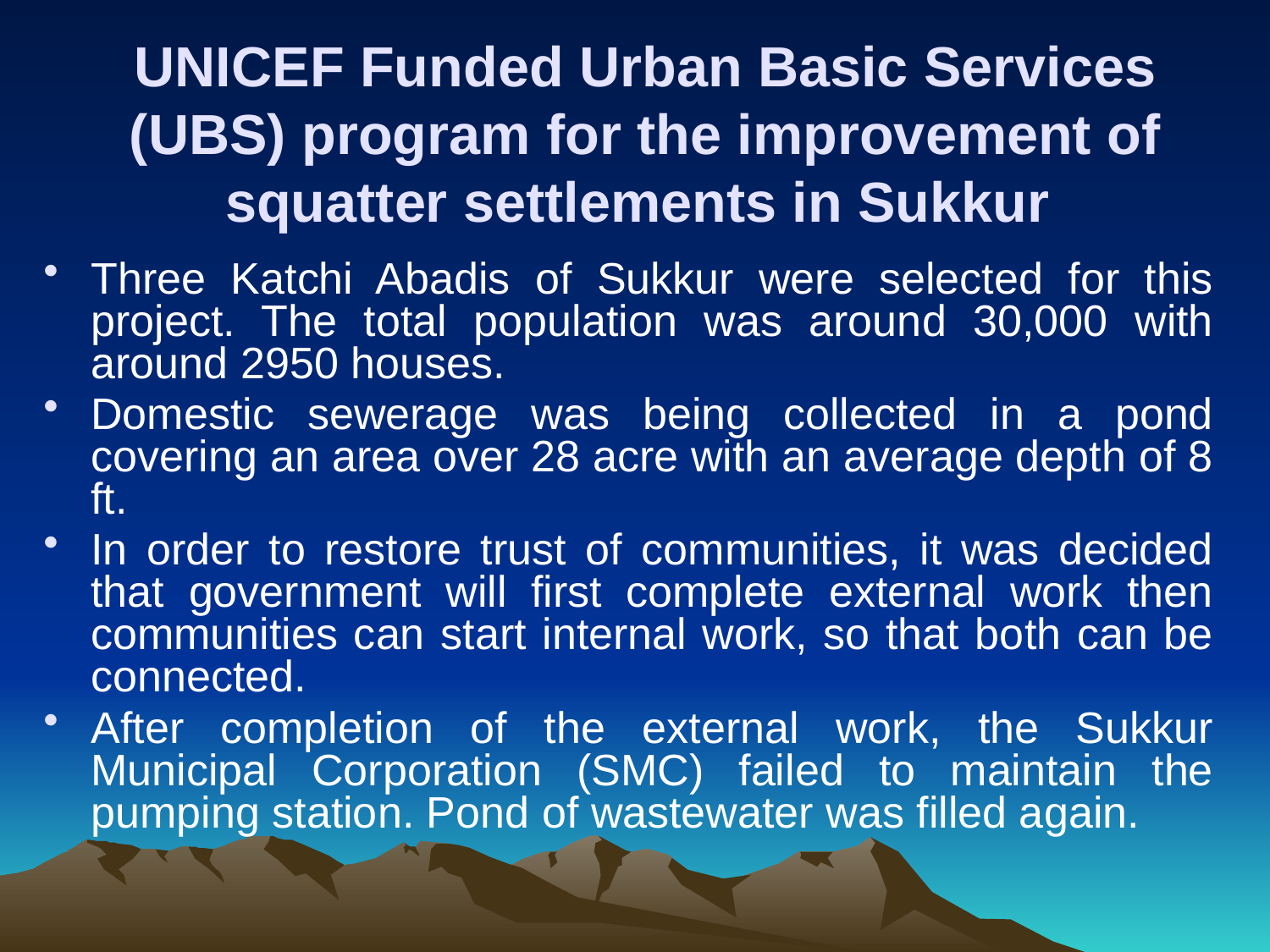

# UNICEF Funded Urban Basic Services (UBS) program for the improvement of squatter settlements in Sukkur
Three Katchi Abadis of Sukkur were selected for this project. The total population was around 30,000 with around 2950 houses.
Domestic sewerage was being collected in a pond covering an area over 28 acre with an average depth of 8 ft.
In order to restore trust of communities, it was decided that government will first complete external work then communities can start internal work, so that both can be connected.
After completion of the external work, the Sukkur Municipal Corporation (SMC) failed to maintain the pumping station. Pond of wastewater was filled again.